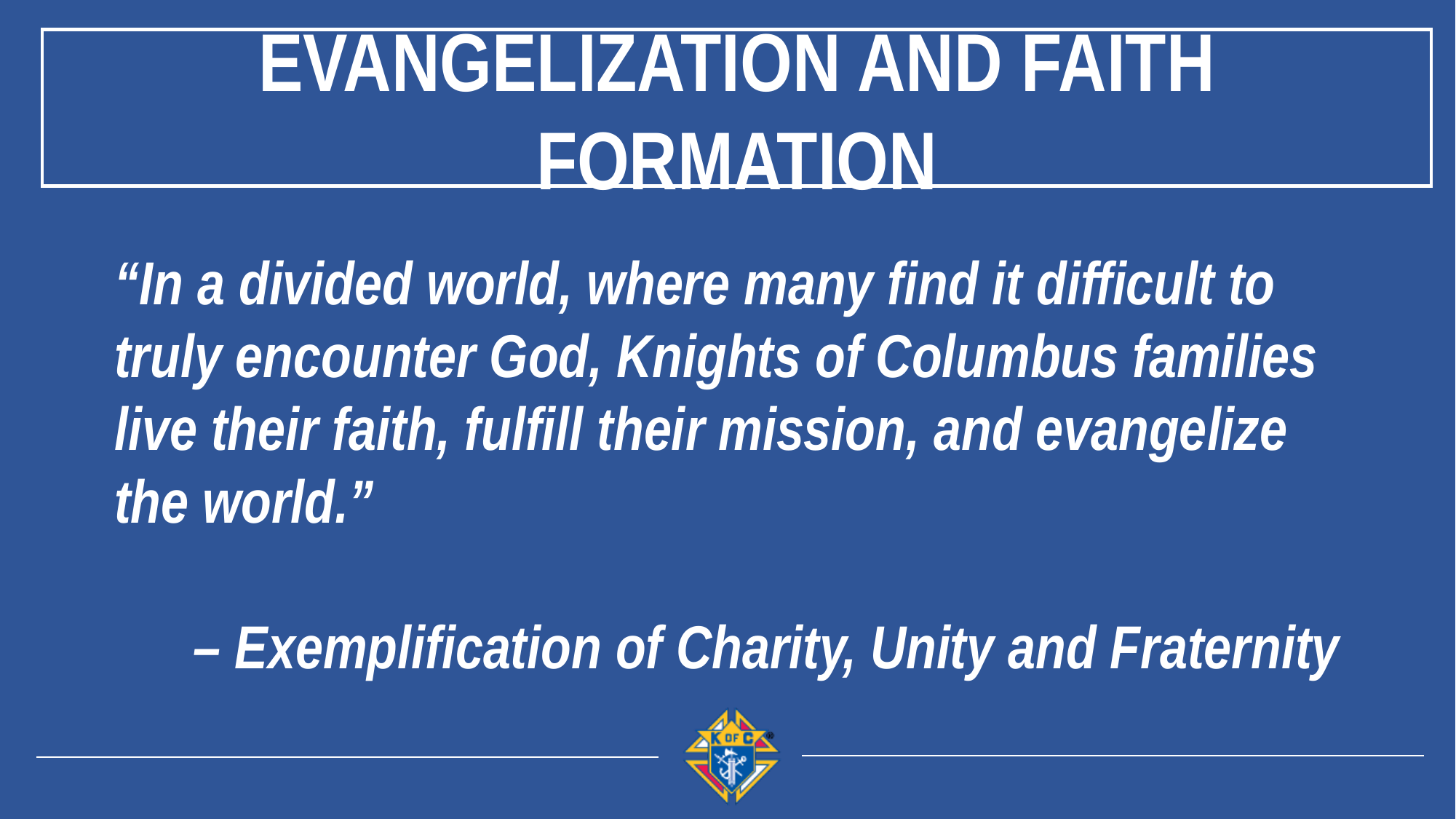

Evangelization and Faith Formation
“In a divided world, where many find it difficult to truly encounter God, Knights of Columbus families live their faith, fulfill their mission, and evangelize the world.”

– Exemplification of Charity, Unity and Fraternity